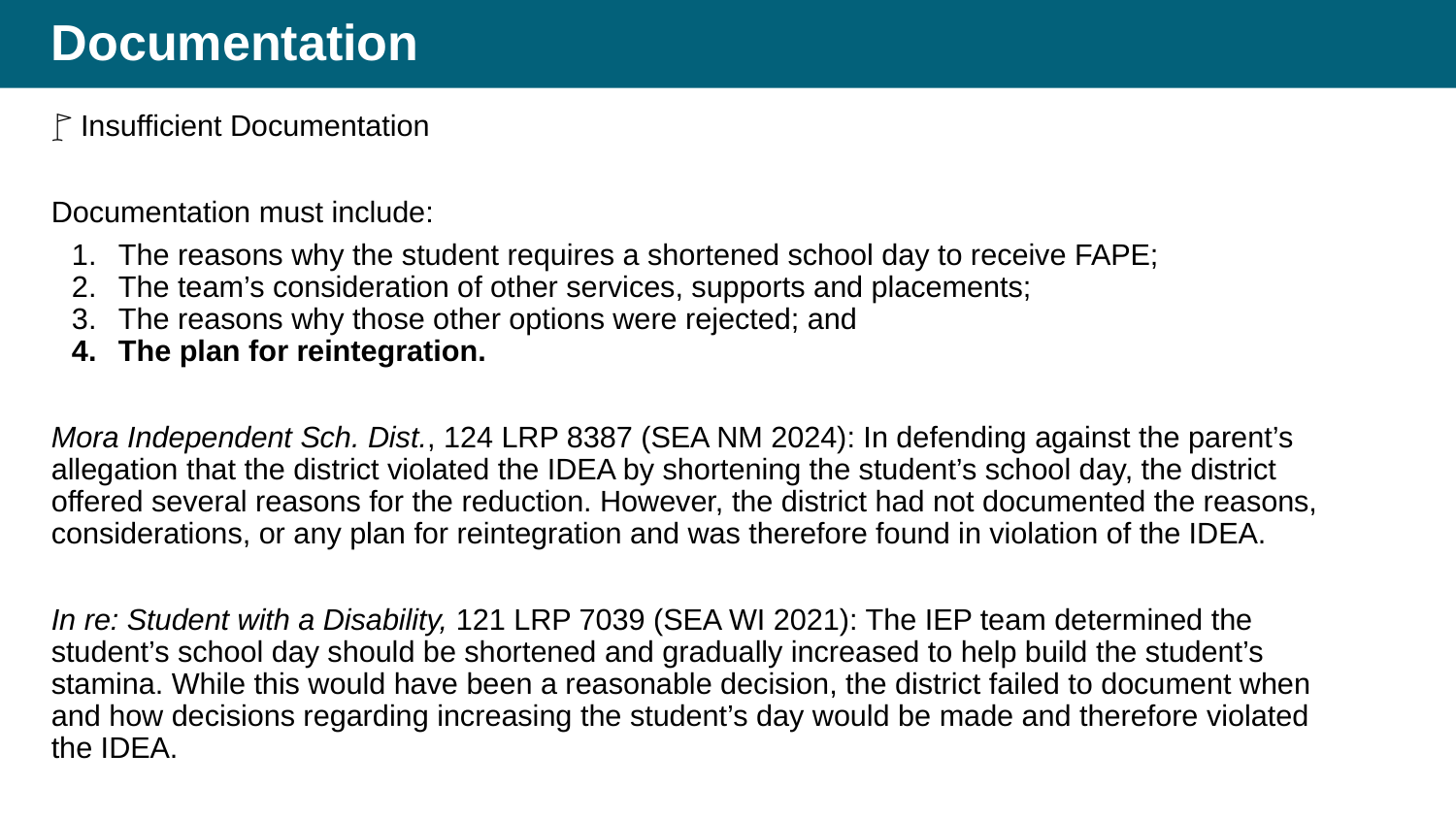

# Documentation
🚩 Insufficient Documentation

Documentation must include:
The reasons why the student requires a shortened school day to receive FAPE;
The team’s consideration of other services, supports and placements;
The reasons why those other options were rejected; and
The plan for reintegration.

Mora Independent Sch. Dist., 124 LRP 8387 (SEA NM 2024): In defending against the parent’s allegation that the district violated the IDEA by shortening the student’s school day, the district offered several reasons for the reduction. However, the district had not documented the reasons, considerations, or any plan for reintegration and was therefore found in violation of the IDEA.

In re: Student with a Disability, 121 LRP 7039 (SEA WI 2021): The IEP team determined the student’s school day should be shortened and gradually increased to help build the student’s stamina. While this would have been a reasonable decision, the district failed to document when and how decisions regarding increasing the student’s day would be made and therefore violated the IDEA.